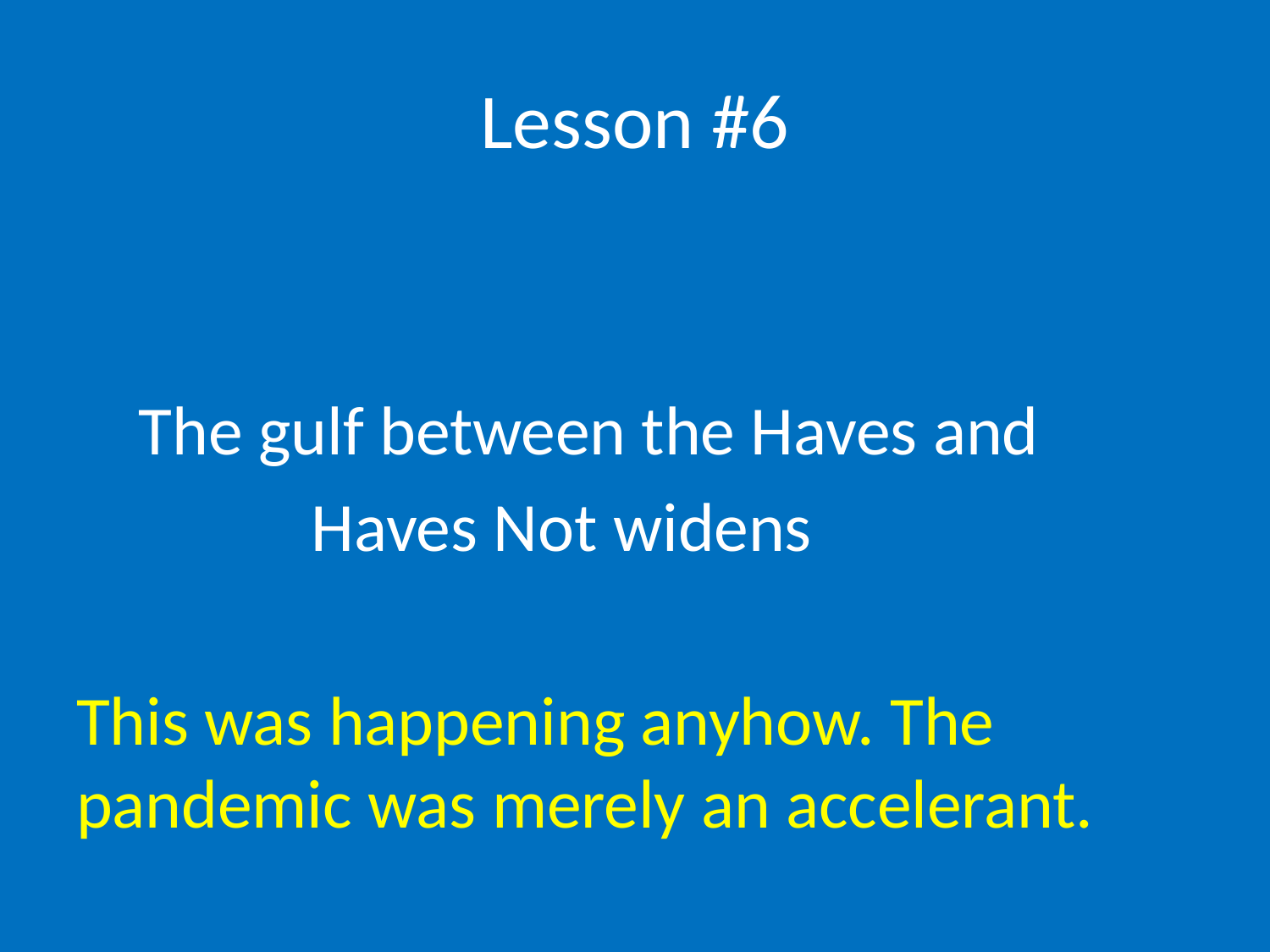

# Lesson #6

    The gulf between the Haves and
               Haves Not widens

This was happening anyhow. The pandemic was merely an accelerant.